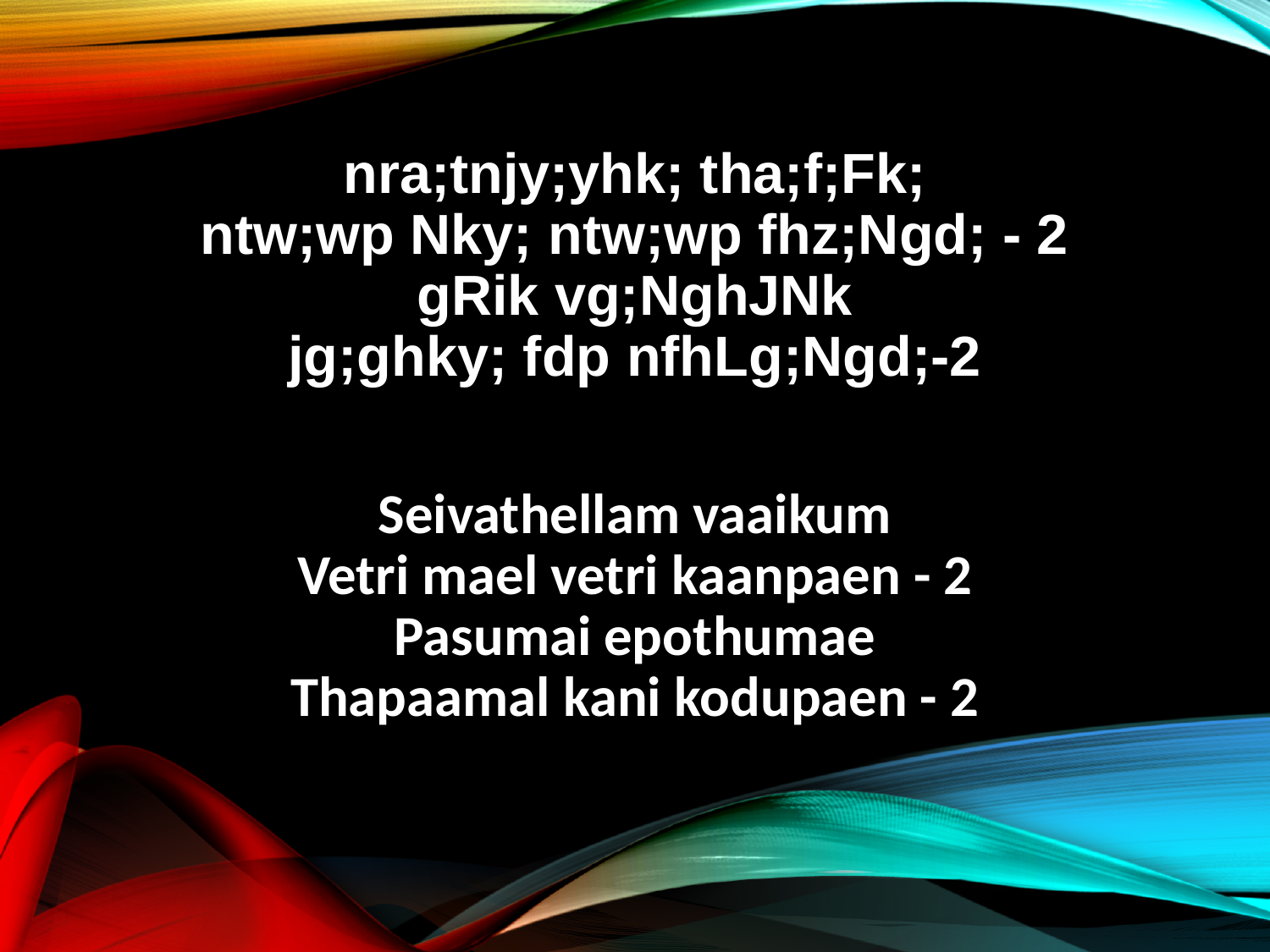

nra;tnjy;yhk; tha;f;Fk;
ntw;wp Nky; ntw;wp fhz;Ngd; - 2
gRik vg;NghJNk
jg;ghky; fdp nfhLg;Ngd;-2

Seivathellam vaaikum
Vetri mael vetri kaanpaen - 2
Pasumai epothumae
Thapaamal kani kodupaen - 2